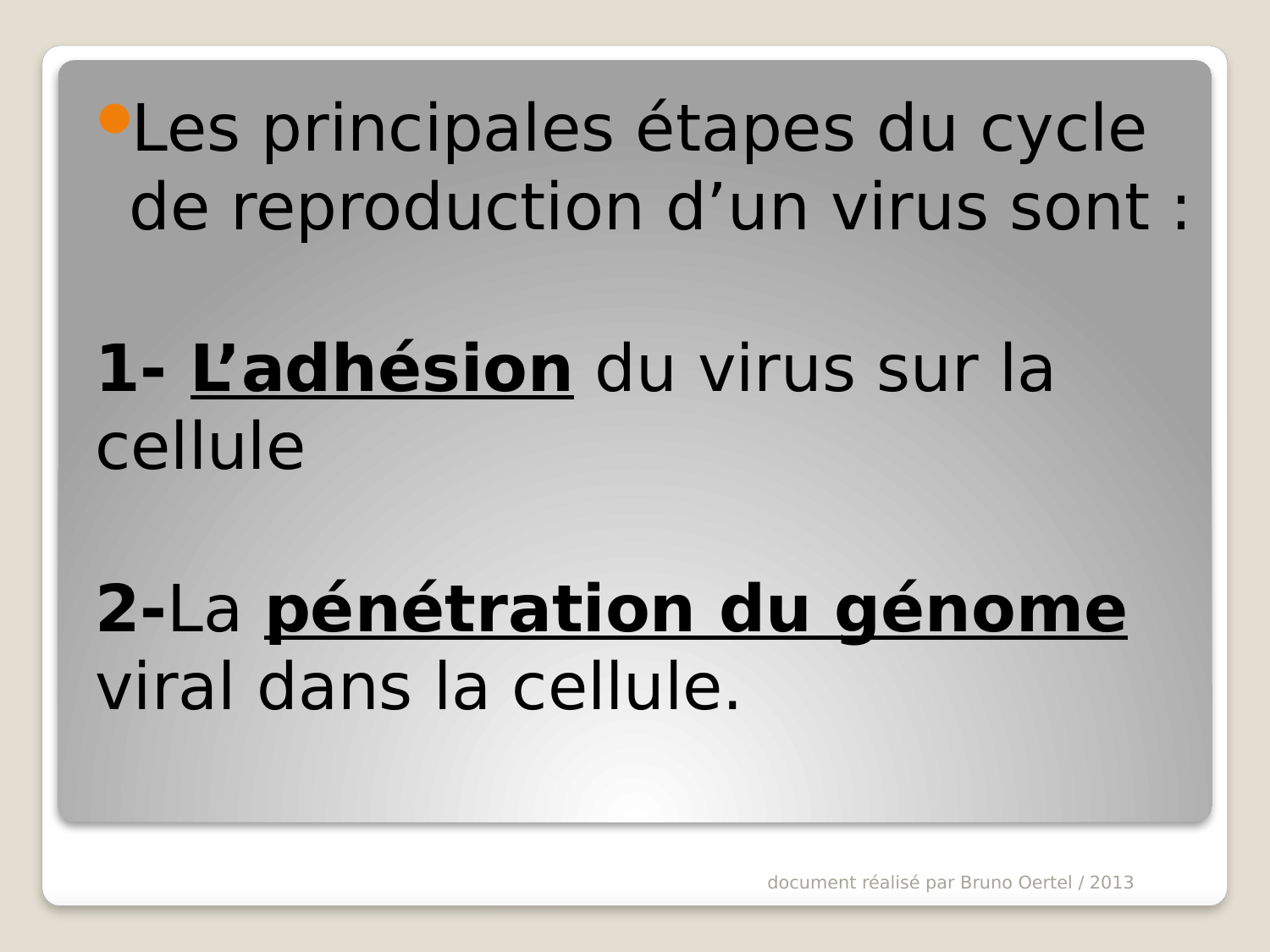

Les principales étapes du cycle de reproduction d’un virus sont :

1- L’adhésion du virus sur la cellule

2-La pénétration du génome viral dans la cellule.

document réalisé par Bruno Oertel / 2013